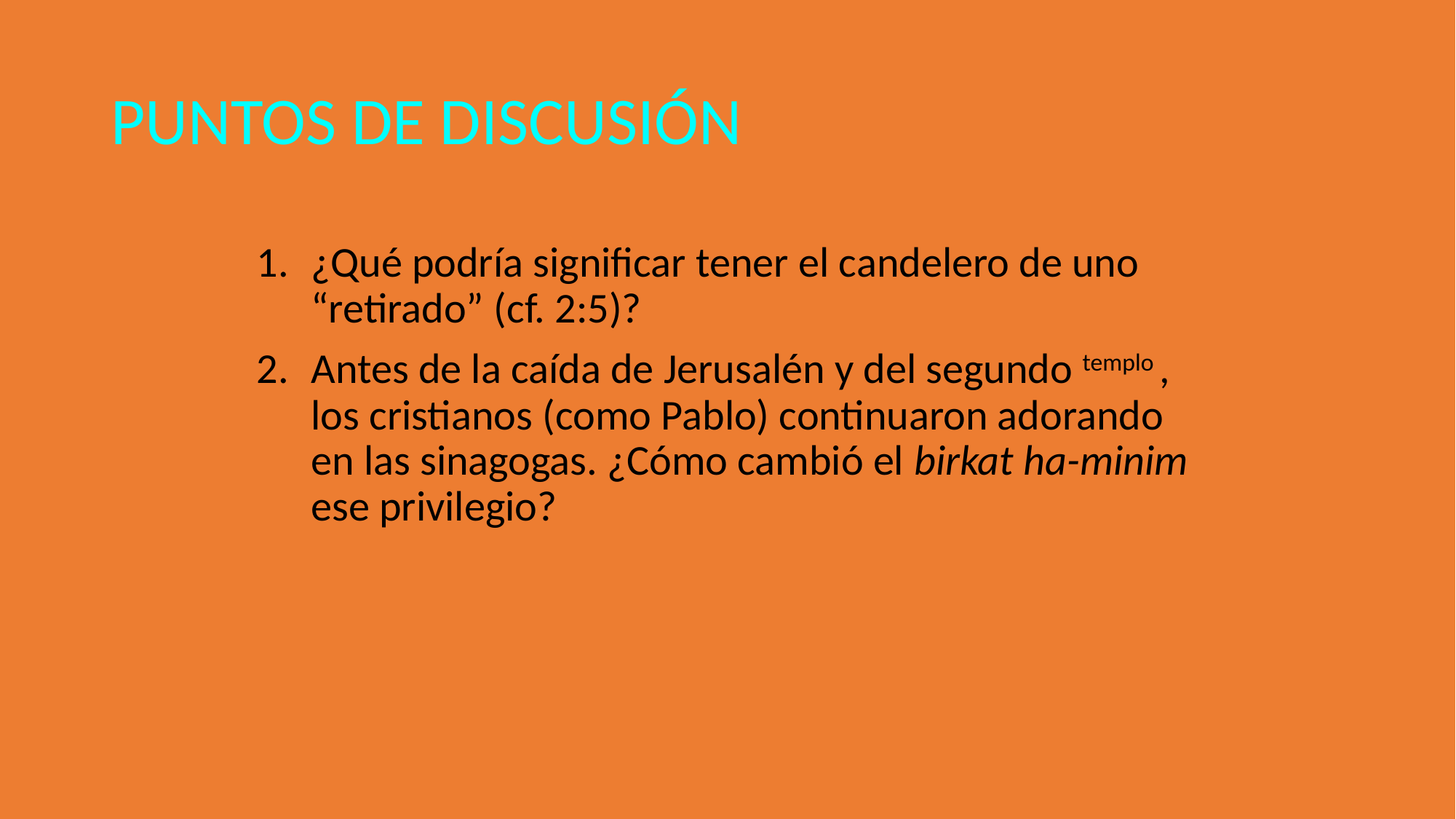

PUNTOS DE DISCUSIÓN
¿Qué podría significar tener el candelero de uno “retirado” (cf. 2:5)?
Antes de la caída de Jerusalén y del segundo templo , los cristianos (como Pablo) continuaron adorando en las sinagogas. ¿Cómo cambió el birkat ha-minim ese privilegio?